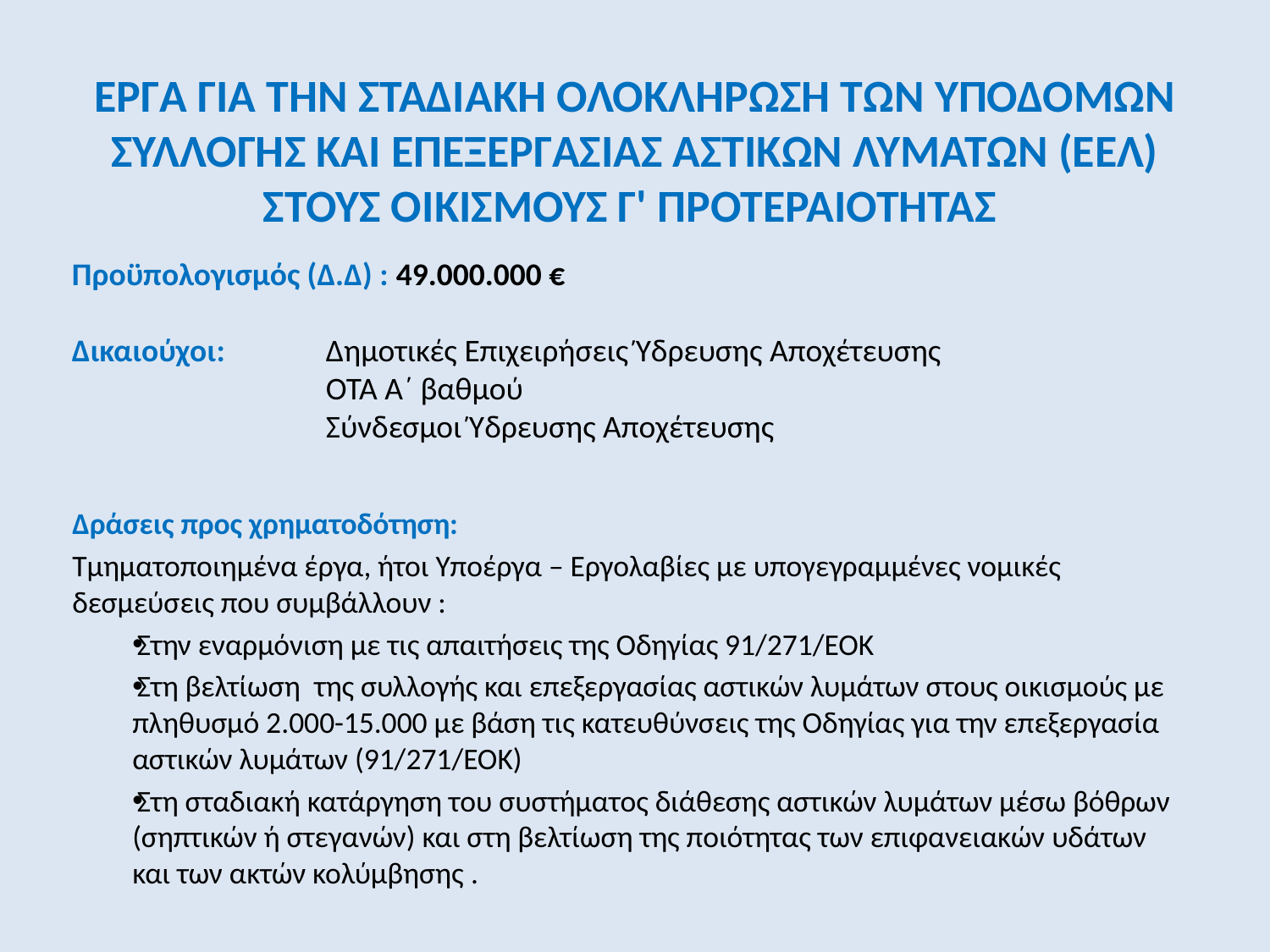

# Έργα για την σταδιακΗ ολοκλΗρωση των υποδομΩν συλλογΗς και επεξεργασΙασ αστικΩν λυμΑτων (ΕΕΛ) στους οικισμοΥς Γ' προτεραιΟτηταΣ
Προϋπολογισμός (Δ.Δ) : 49.000.000 €

Δικαιούχοι: 	Δημοτικές Επιχειρήσεις Ύδρευσης Αποχέτευσης
		ΟΤΑ Α΄ βαθμού
		Σύνδεσμοι Ύδρευσης Αποχέτευσης

Δράσεις προς χρηματοδότηση:
Τμηματοποιημένα έργα, ήτοι Υποέργα – Εργολαβίες με υπογεγραμμένες νομικές δεσμεύσεις που συμβάλλουν :
Στην εναρμόνιση με τις απαιτήσεις της Οδηγίας 91/271/ΕΟΚ
Στη βελτίωση  της συλλογής και επεξεργασίας αστικών λυμάτων στους οικισμούς με πληθυσμό 2.000-15.000 με βάση τις κατευθύνσεις της Οδηγίας για την επεξεργασία αστικών λυμάτων (91/271/ΕΟΚ)
Στη σταδιακή κατάργηση του συστήματος διάθεσης αστικών λυμάτων μέσω βόθρων (σηπτικών ή στεγανών) και στη βελτίωση της ποιότητας των επιφανειακών υδάτων και των ακτών κολύμβησης .